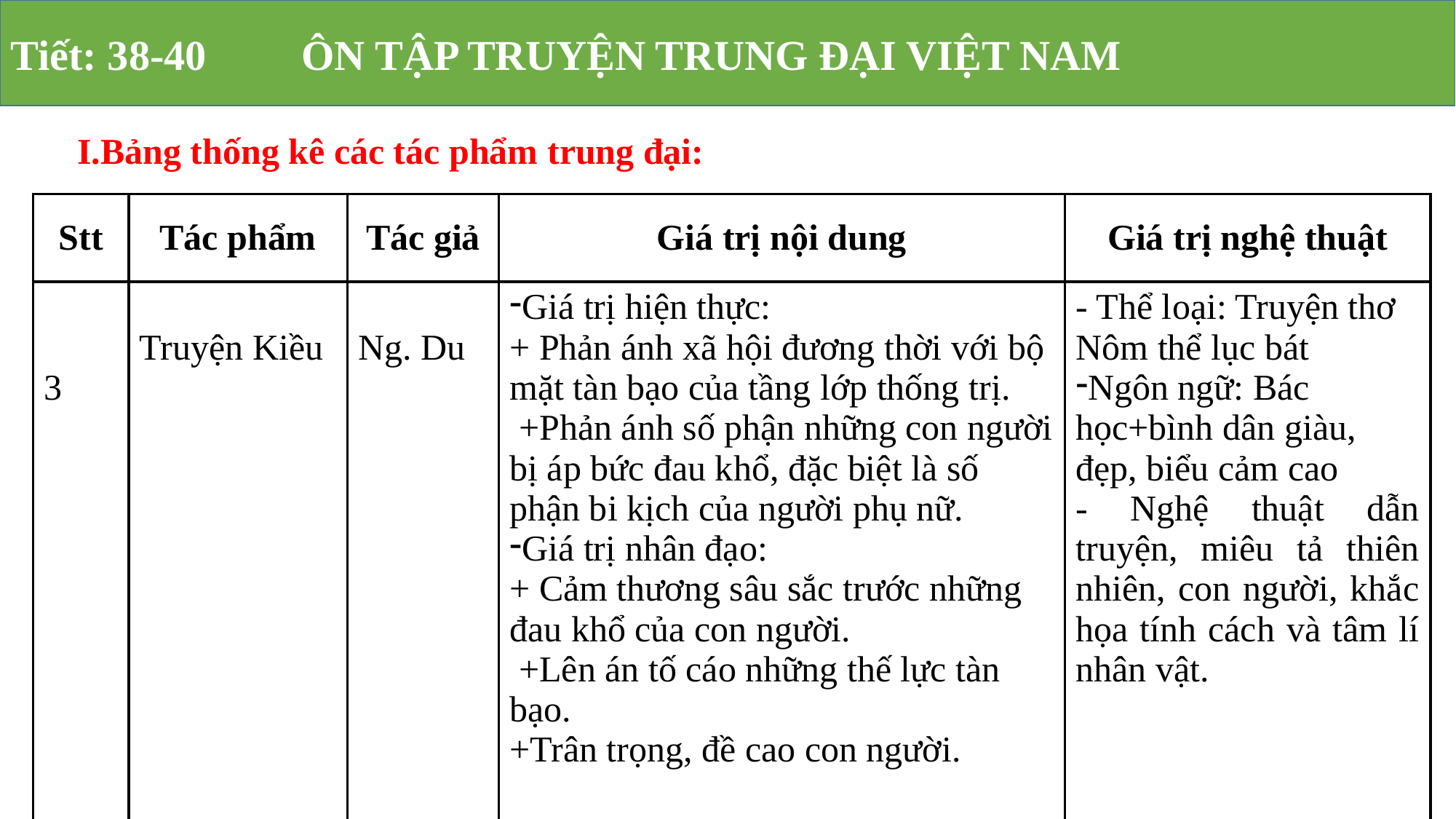

Tiết: 38-40         ÔN TẬP TRUYỆN TRUNG ĐẠI VIỆT NAM
I.Bảng thống kê các tác phẩm trung đại:
| Stt | Tác phẩm | Tác giả | Giá trị nội dung | Giá trị nghệ thuật |
| --- | --- | --- | --- | --- |
| 3 | Truyện Kiều | Ng. Du | Giá trị hiện thực: + Phản ánh xã hội đương thời với bộ mặt tàn bạo của tầng lớp thống trị. +Phản ánh số phận những con người bị áp bức đau khổ, đặc biệt là số phận bi kịch của người phụ nữ. Giá trị nhân đạo: + Cảm thương sâu sắc trước những đau khổ của con người. +Lên án tố cáo những thế lực tàn bạo. +Trân trọng, đề cao con người. | - Thể loại: Truyện thơ Nôm thể lục bát Ngôn ngữ: Bác học+bình dân giàu, đẹp, biểu cảm cao - Nghệ thuật dẫn truyện, miêu tả thiên nhiên, con người, khắc họa tính cách và tâm lí nhân vật. |